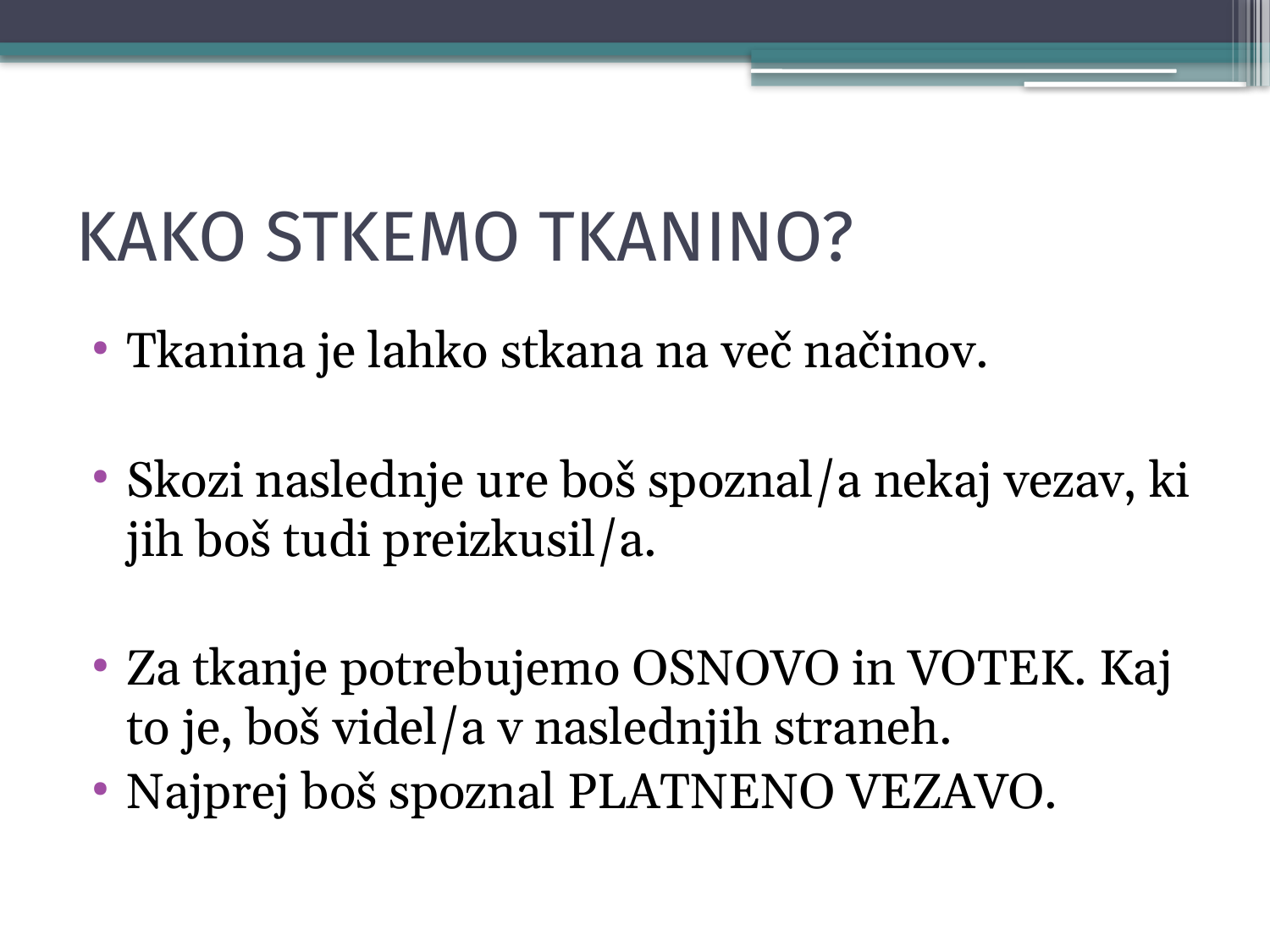

# KAKO STKEMO TKANINO?
Tkanina je lahko stkana na več načinov.

Skozi naslednje ure boš spoznal/a nekaj vezav, ki jih boš tudi preizkusil/a.

Za tkanje potrebujemo OSNOVO in VOTEK. Kaj to je, boš videl/a v naslednjih straneh.
Najprej boš spoznal PLATNENO VEZAVO.